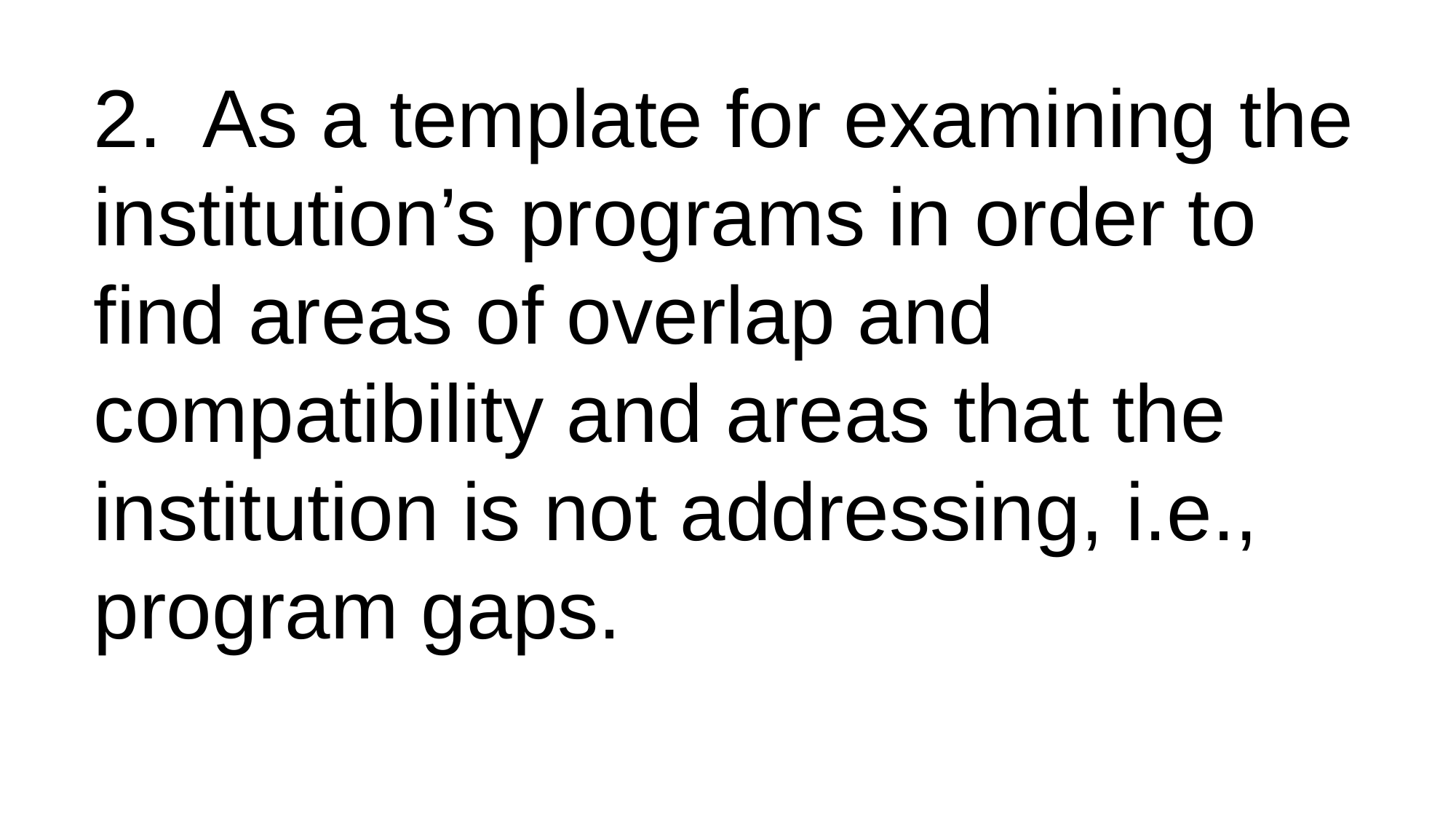

2.	As a template for examining the institution’s programs in order to find areas of overlap and compatibility and areas that the institution is not addressing, i.e., program gaps.